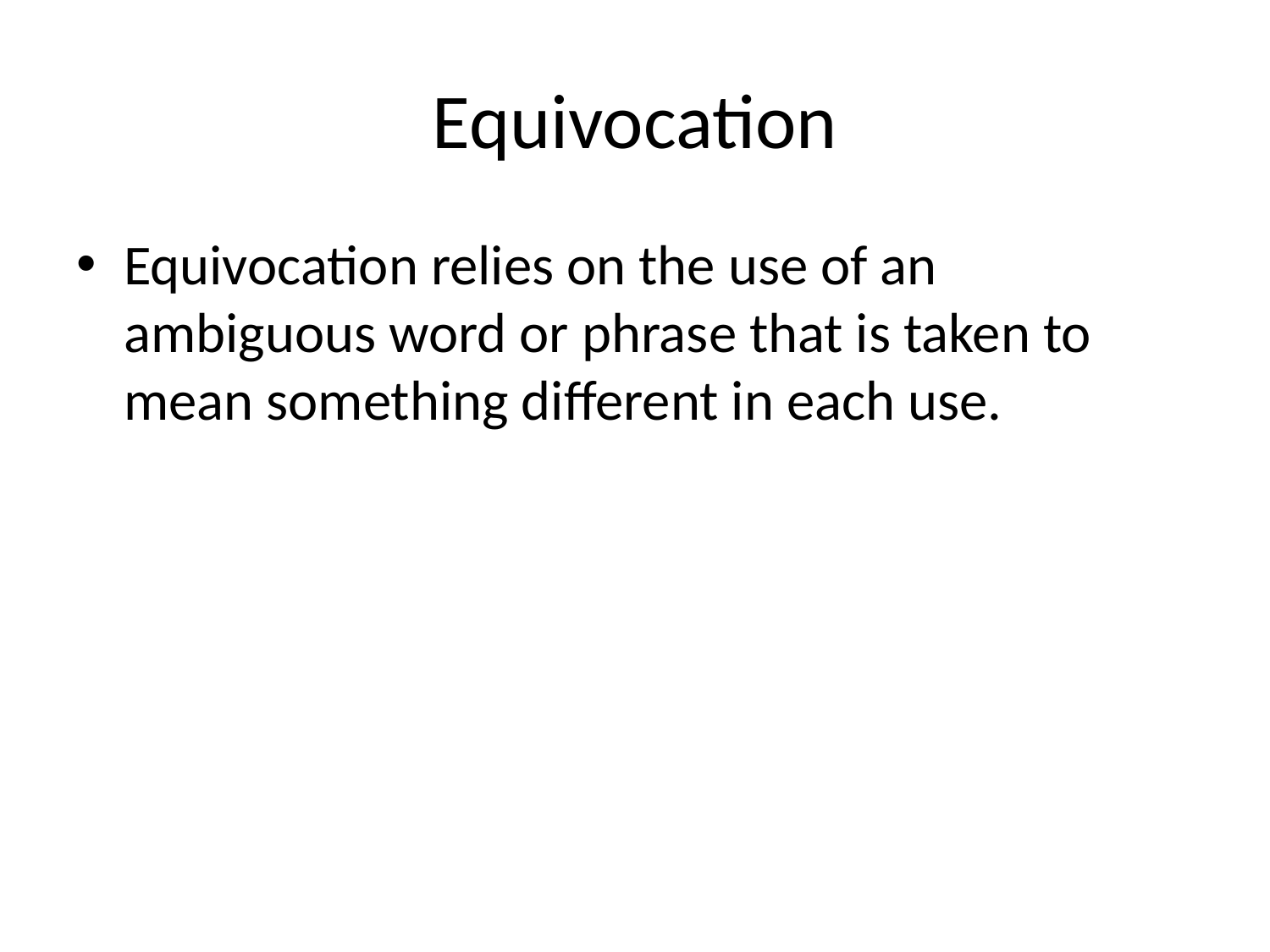

# Equivocation
Equivocation relies on the use of an ambiguous word or phrase that is taken to mean something different in each use.